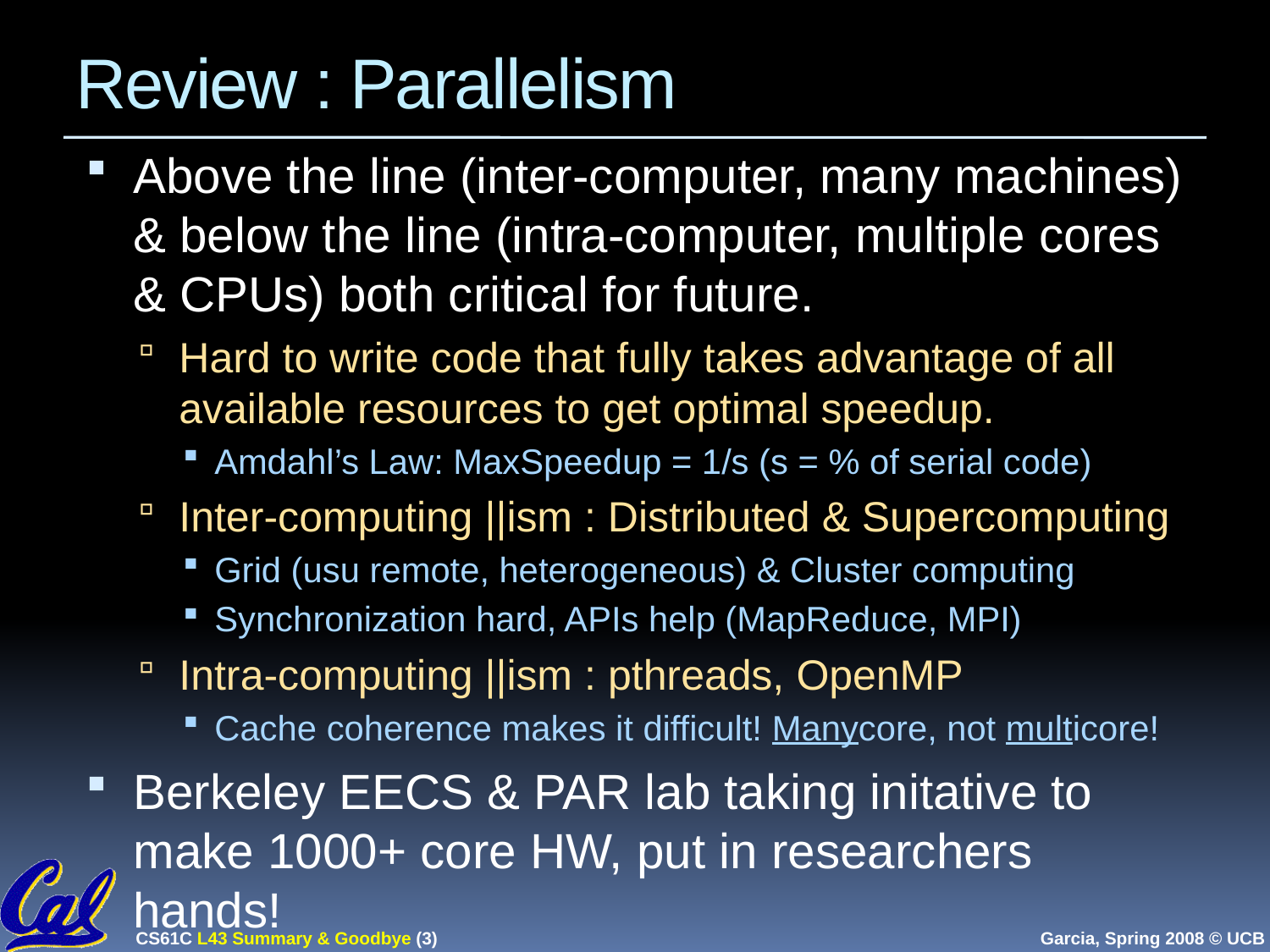

# Review : Parallelism
Above the line (inter-computer, many machines) & below the line (intra-computer, multiple cores & CPUs) both critical for future.
Hard to write code that fully takes advantage of all available resources to get optimal speedup.
Amdahl’s Law: MaxSpeedup = 1/s (s = % of serial code)
Inter-computing ||ism : Distributed & Supercomputing
Grid (usu remote, heterogeneous) & Cluster computing
Synchronization hard, APIs help (MapReduce, MPI)
Intra-computing ||ism : pthreads, OpenMP
Cache coherence makes it difficult! Manycore, not multicore!
Berkeley EECS & PAR lab taking initative to make 1000+ core HW, put in researchers hands!